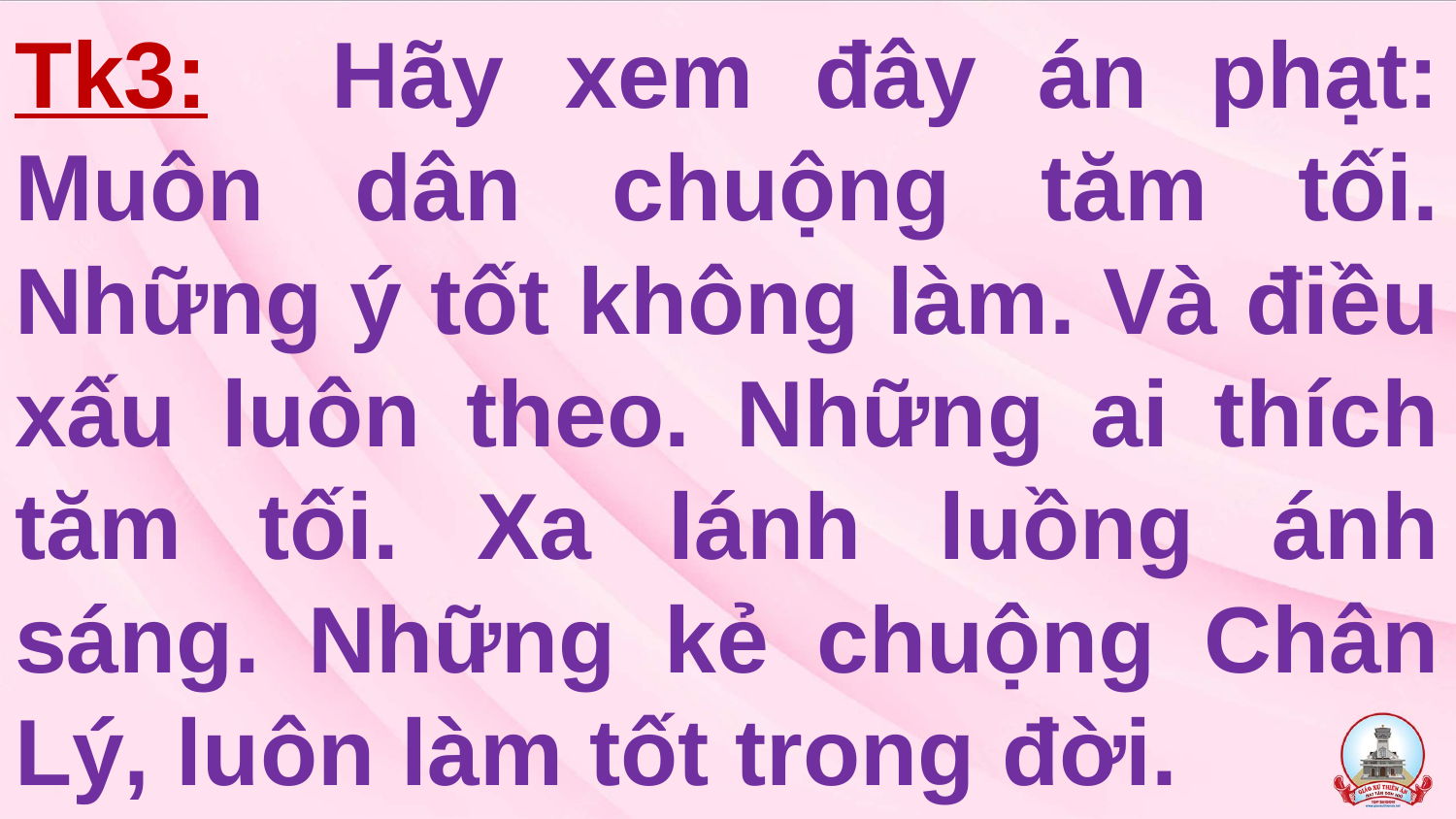

# Tk3:  Hãy xem đây án phạt: Muôn dân chuộng tăm tối. Những ý tốt không làm. Và điều xấu luôn theo. Những ai thích tăm tối. Xa lánh luồng ánh sáng. Những kẻ chuộng Chân Lý, luôn làm tốt trong đời.